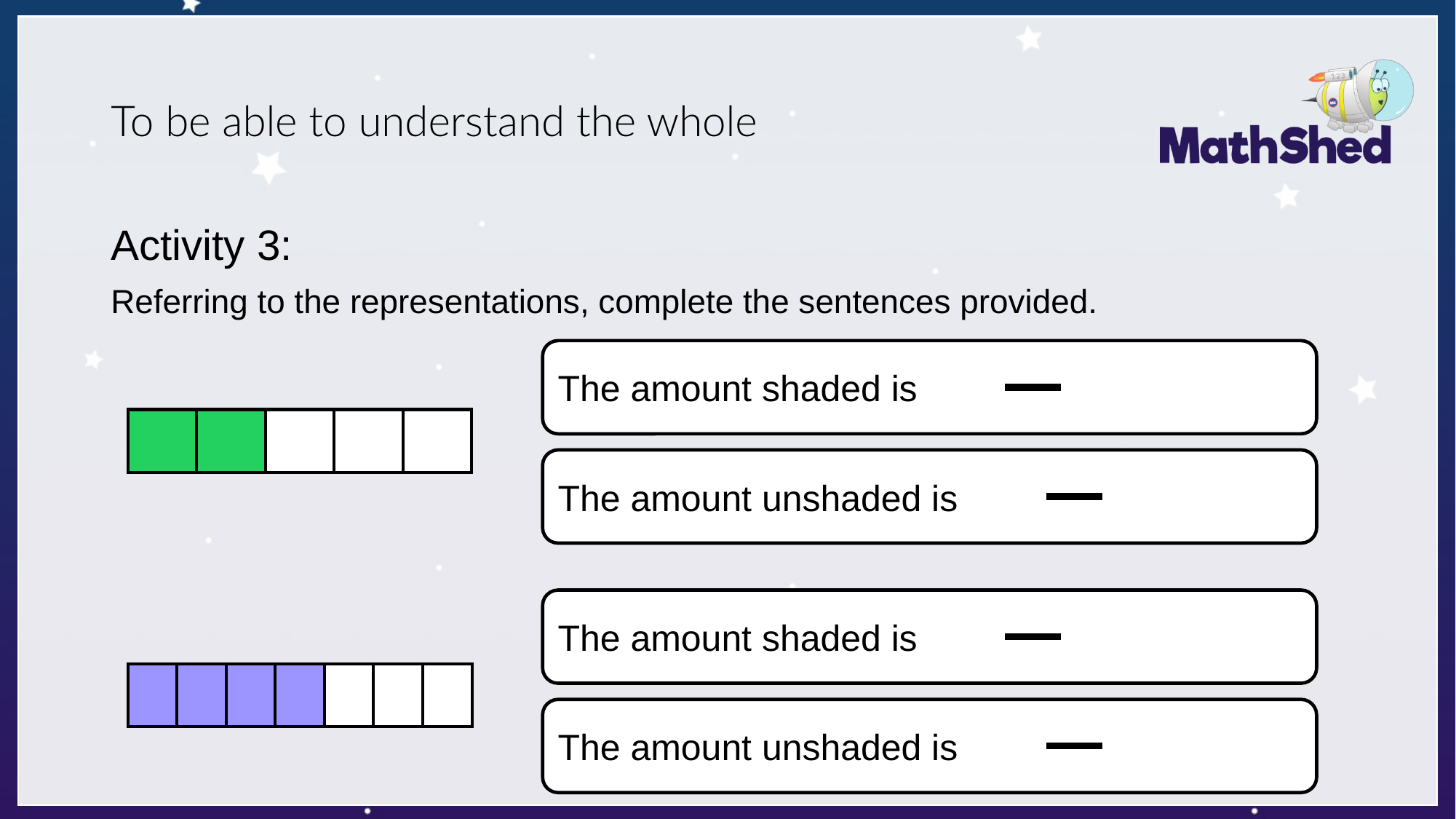

# To be able to understand the whole

Activity 3:
Referring to the representations, complete the sentences provided.

The amount shaded is ----

|  |  |  |  |  |
| --- | --- | --- | --- | --- |
The amount unshaded is ----

The amount shaded is ----

|  |  |  |  |  |  |  |
| --- | --- | --- | --- | --- | --- | --- |
The amount unshaded is ----